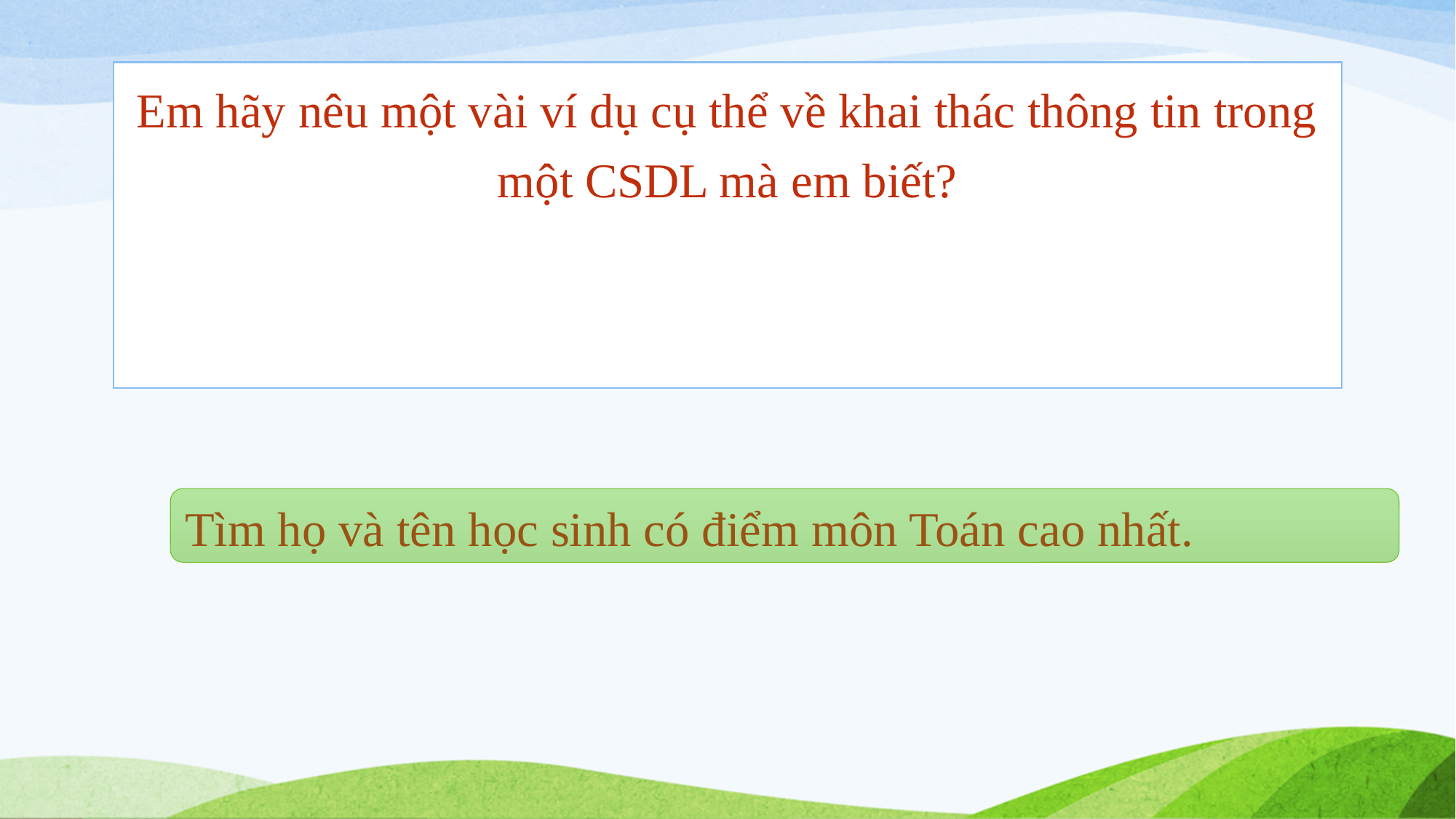

Em hãy nêu một vài ví dụ cụ thể về khai thác thông tin trong một CSDL mà em biết?
Tìm họ và tên học sinh có điểm môn Toán cao nhất.